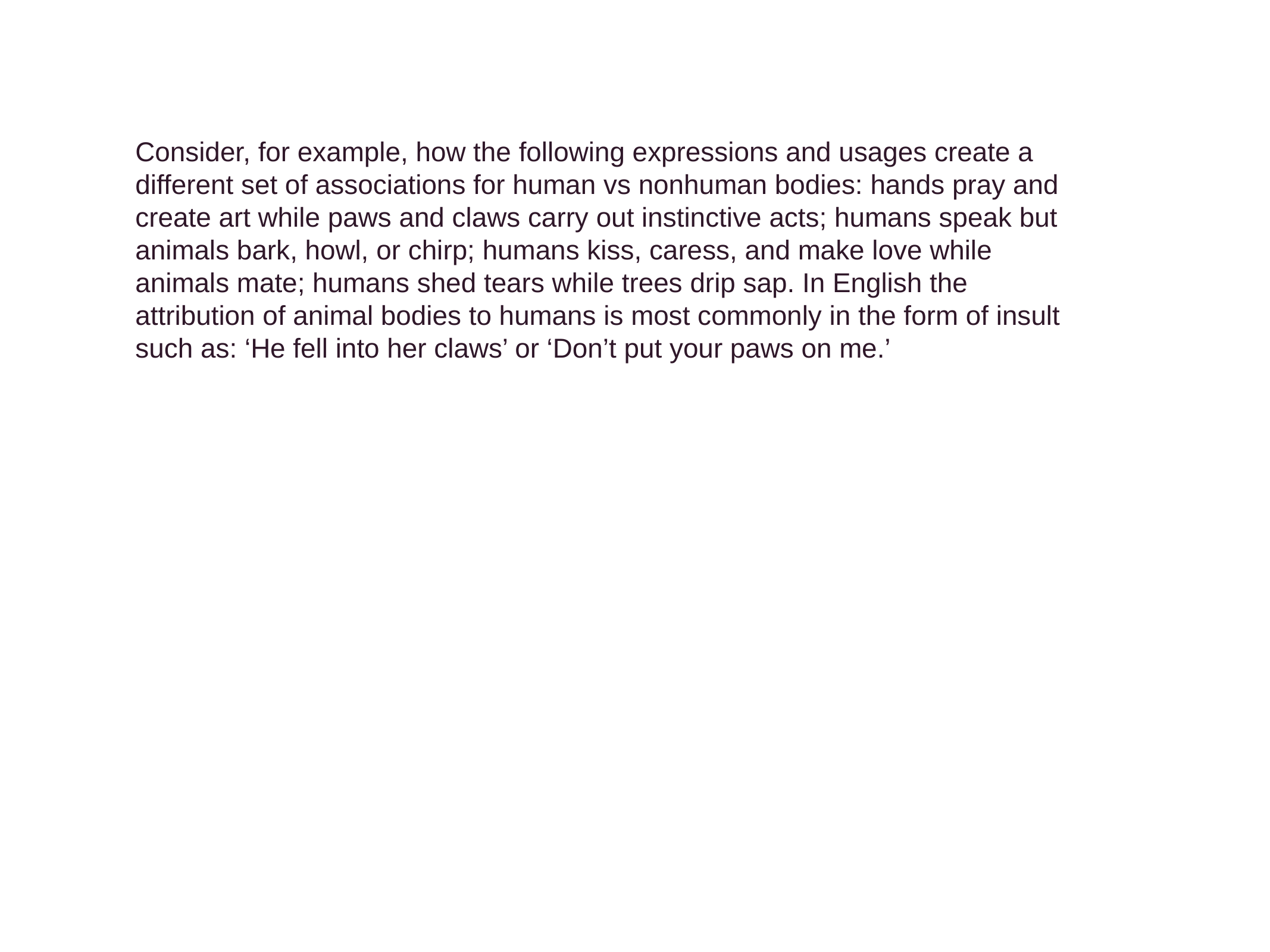

Consider, for example, how the following expressions and usages create a different set of associations for human vs nonhuman bodies: hands pray and create art while paws and claws carry out instinctive acts; humans speak but animals bark, howl, or chirp; humans kiss, caress, and make love while animals mate; humans shed tears while trees drip sap. In English the attribution of animal bodies to humans is most commonly in the form of insult such as: ‘He fell into her claws’ or ‘Don’t put your paws on me.’